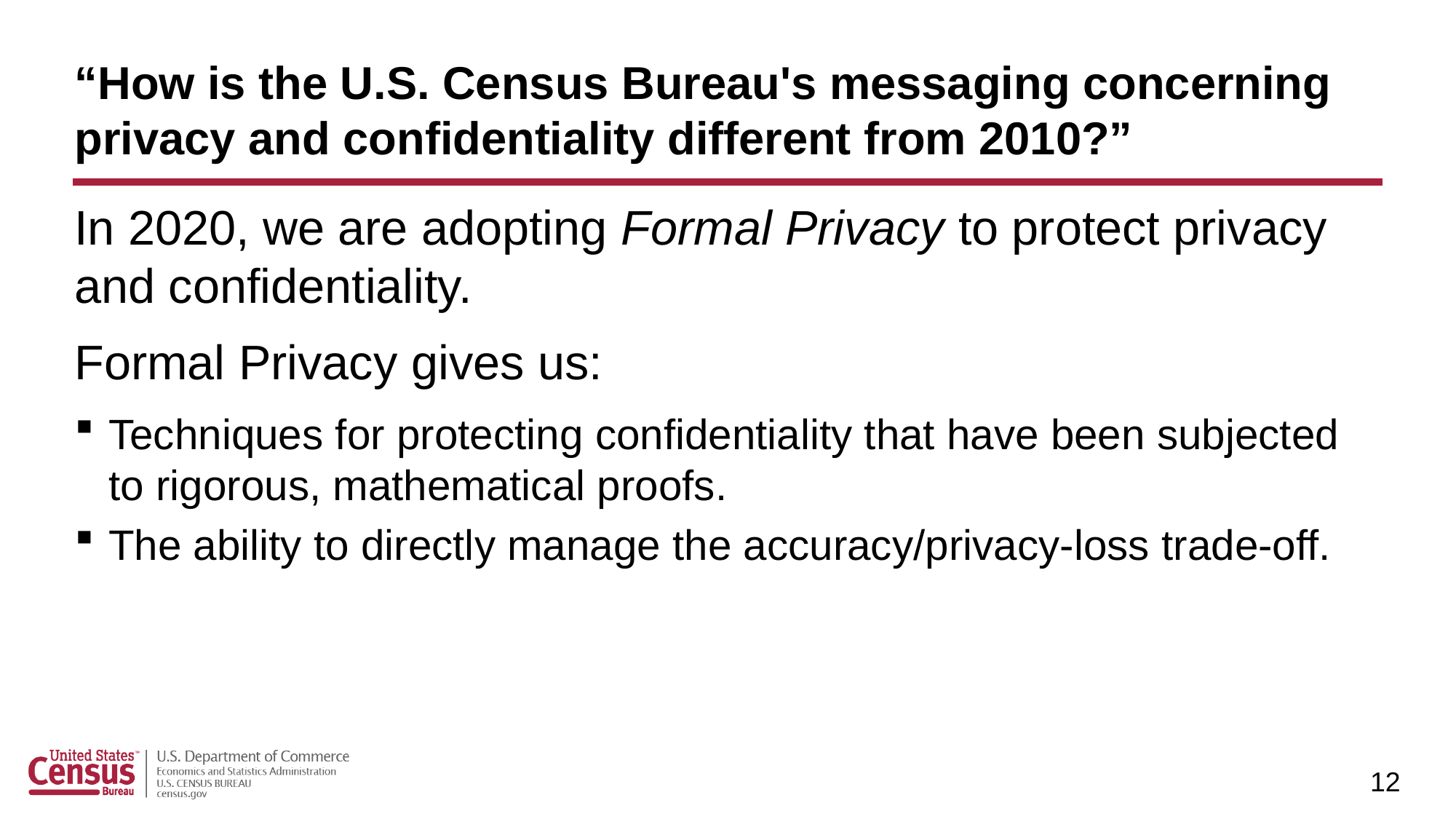

# “How is the U.S. Census Bureau's messaging concerning privacy and confidentiality different from 2010?”
In 2020, we are adopting Formal Privacy to protect privacy and confidentiality.
Formal Privacy gives us:
Techniques for protecting confidentiality that have been subjected to rigorous, mathematical proofs.
The ability to directly manage the accuracy/privacy-loss trade-off.

12